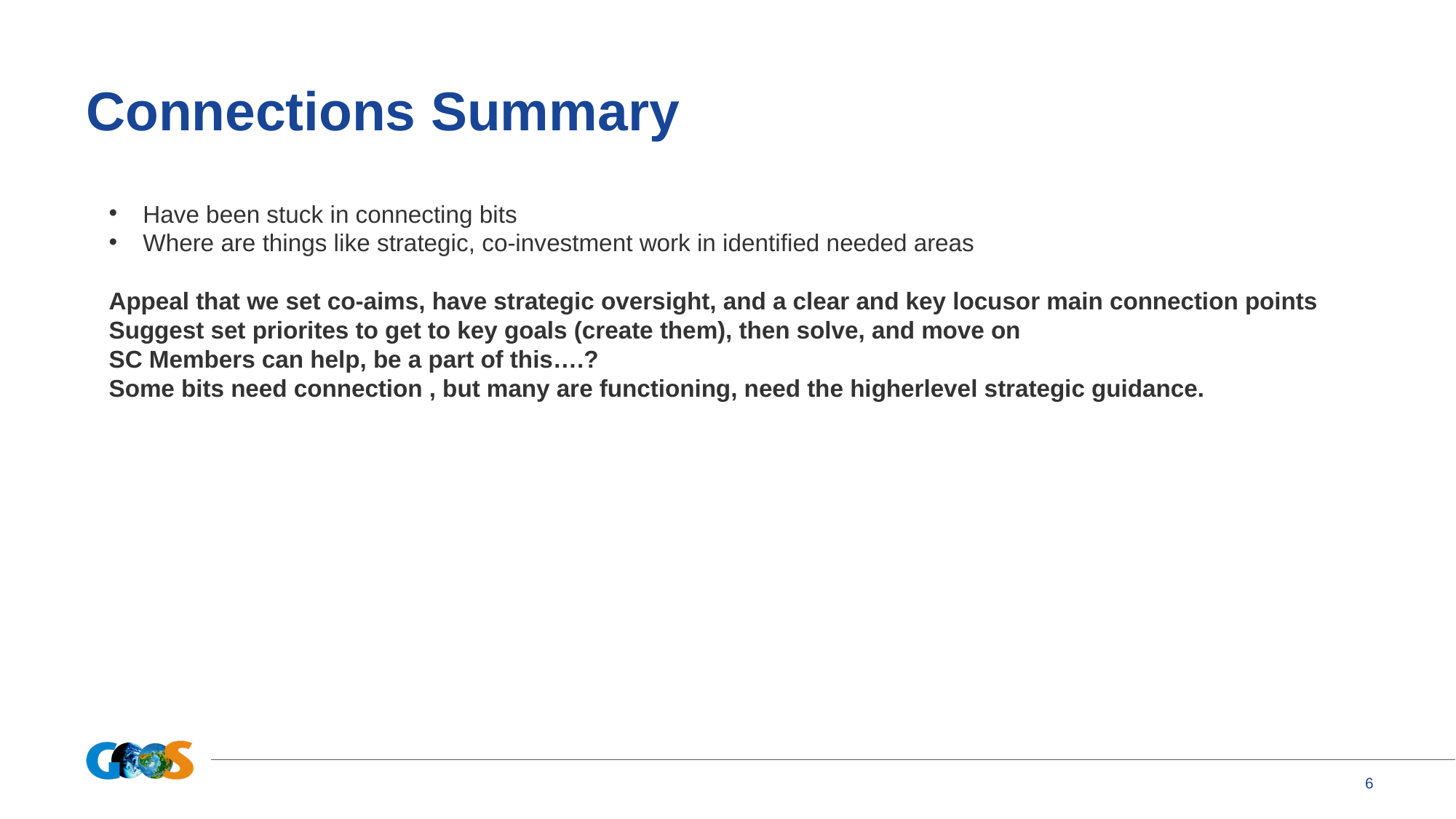

# Connections Summary
Have been stuck in connecting bits
Where are things like strategic, co-investment work in identified needed areas

Appeal that we set co-aims, have strategic oversight, and a clear and key locusor main connection points
Suggest set priorites to get to key goals (create them), then solve, and move on
SC Members can help, be a part of this….?
Some bits need connection , but many are functioning, need the higherlevel strategic guidance.
6